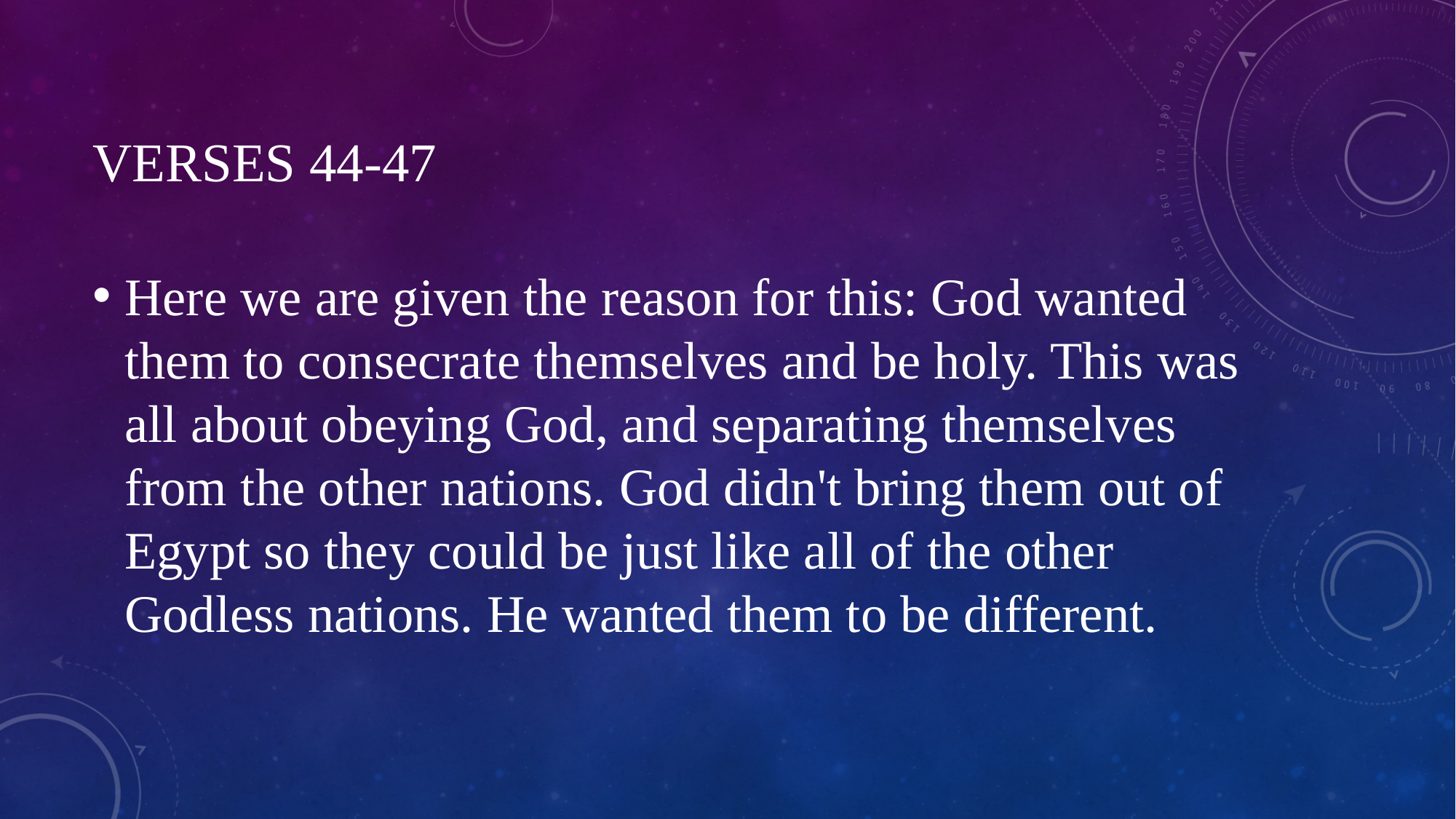

# Verses 44-47
Here we are given the reason for this: God wanted them to consecrate themselves and be holy. This was all about obeying God, and separating themselves from the other nations. God didn't bring them out of Egypt so they could be just like all of the other Godless nations. He wanted them to be different.